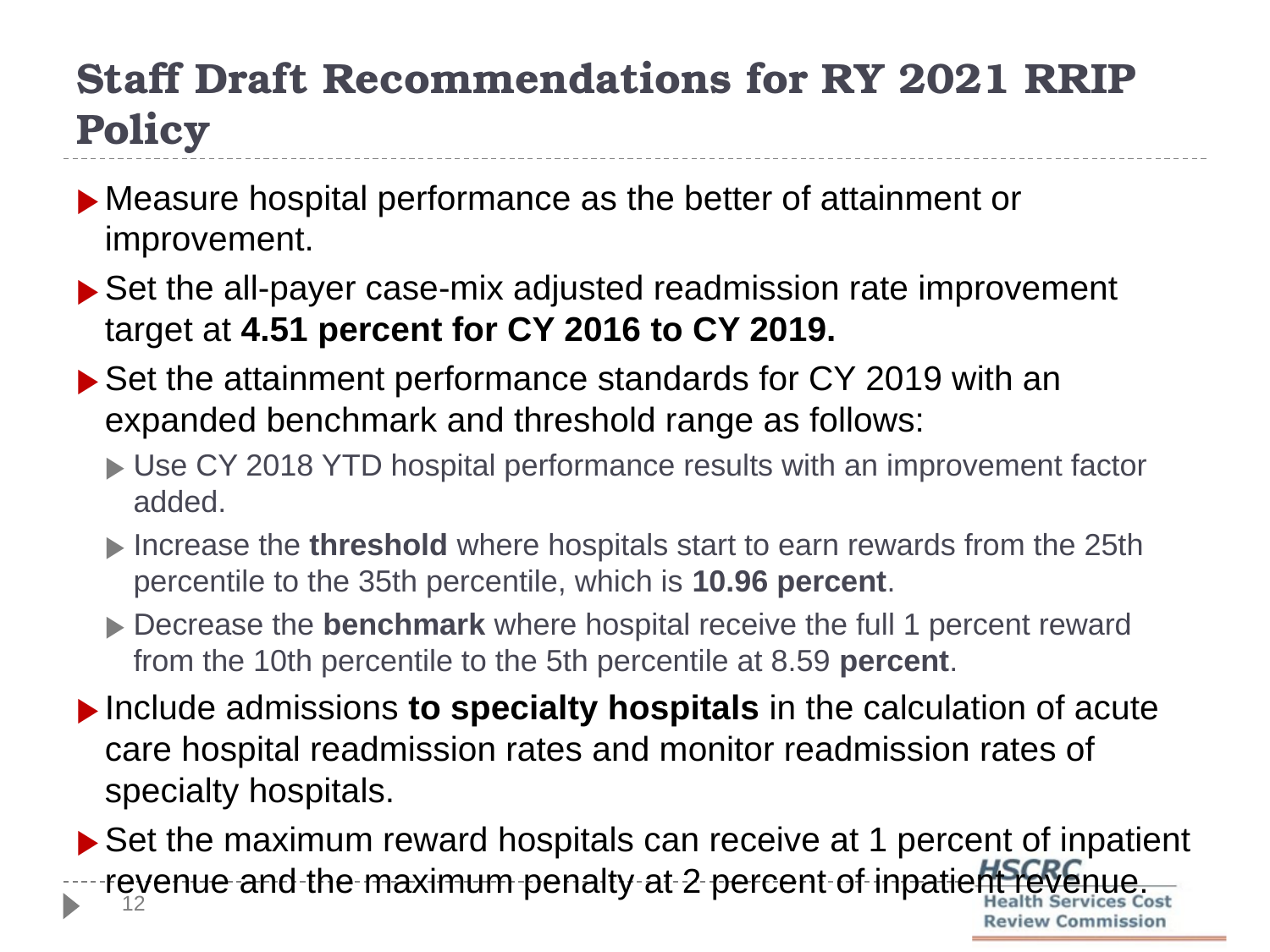

# Staff Draft Recommendations for RY 2021 RRIP Policy
Measure hospital performance as the better of attainment or improvement.
Set the all-payer case-mix adjusted readmission rate improvement target at 4.51 percent for CY 2016 to CY 2019.
Set the attainment performance standards for CY 2019 with an expanded benchmark and threshold range as follows:
Use CY 2018 YTD hospital performance results with an improvement factor added.
Increase the threshold where hospitals start to earn rewards from the 25th percentile to the 35th percentile, which is 10.96 percent.
Decrease the benchmark where hospital receive the full 1 percent reward from the 10th percentile to the 5th percentile at 8.59 percent.
Include admissions to specialty hospitals in the calculation of acute care hospital readmission rates and monitor readmission rates of specialty hospitals.
Set the maximum reward hospitals can receive at 1 percent of inpatient revenue and the maximum penalty at 2 percent of inpatient revenue.